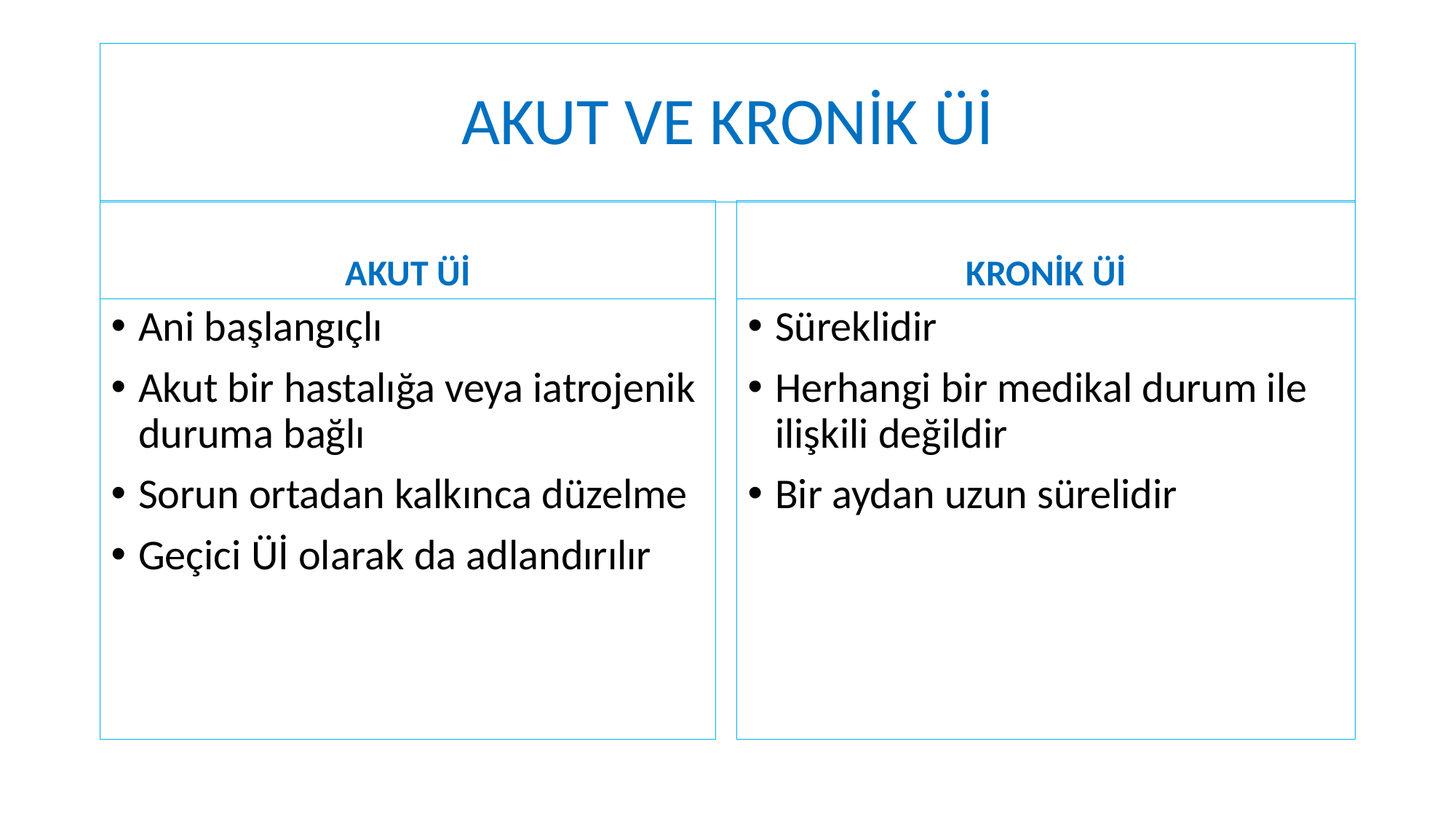

# AKUT VE KRONİK Üİ
AKUT Üİ
KRONİK Üİ
Ani başlangıçlı
Akut bir hastalığa veya iatrojenik duruma bağlı
Sorun ortadan kalkınca düzelme
Geçici Üİ olarak da adlandırılır
Süreklidir
Herhangi bir medikal durum ile ilişkili değildir
Bir aydan uzun sürelidir